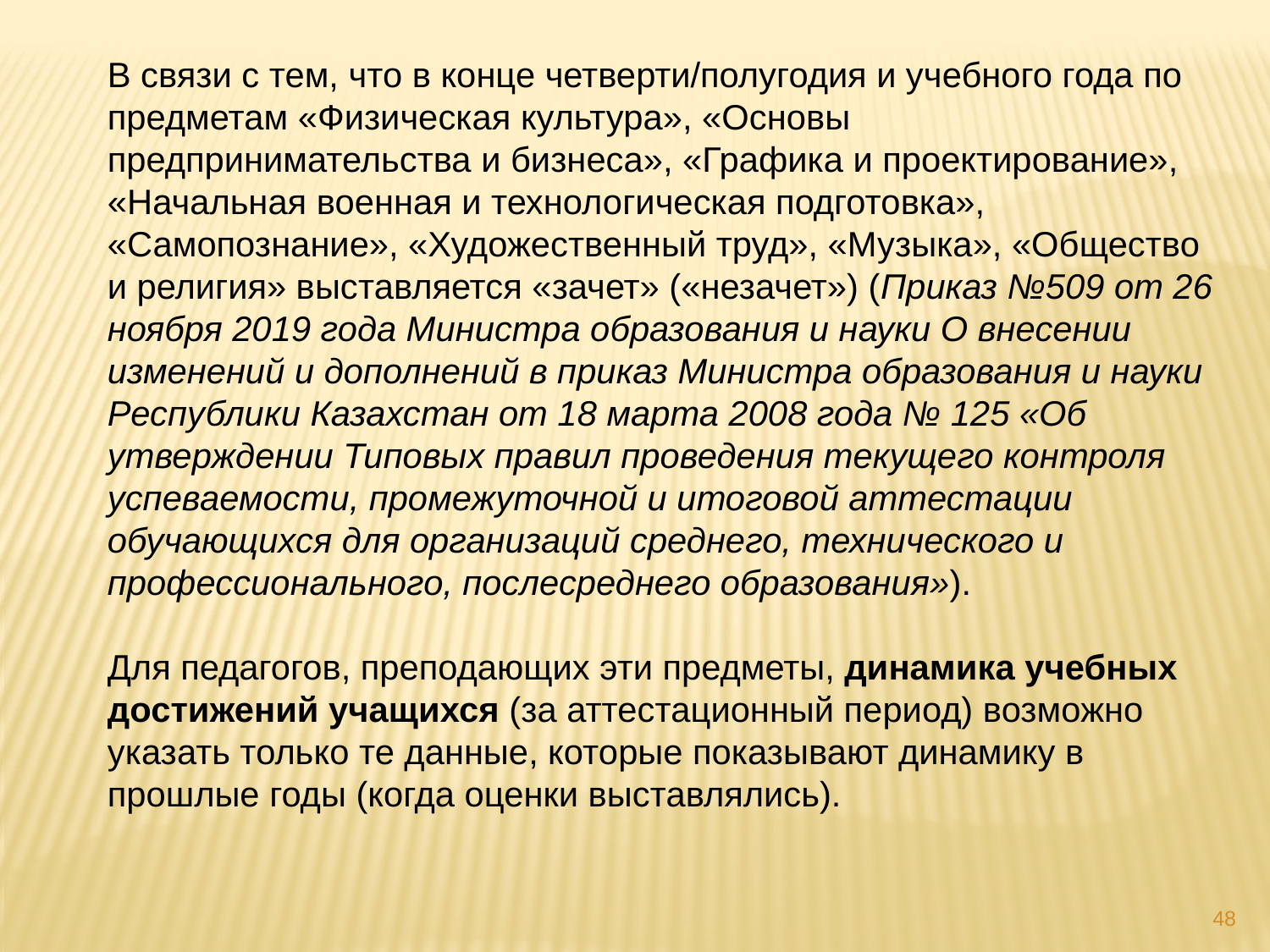

В связи с тем, что в конце четверти/полугодия и учебного года по предметам «Физическая культура», «Основы предпринимательства и бизнеса», «Графика и проектирование», «Начальная военная и технологическая подготовка», «Самопознание», «Художественный труд», «Музыка», «Общество и религия» выставляется «зачет» («незачет») (Приказ №509 от 26 ноября 2019 года Министра образования и науки О внесении изменений и дополнений в приказ Министра образования и науки Республики Казахстан от 18 марта 2008 года № 125 «Об утверждении Типовых правил проведения текущего контроля успеваемости, промежуточной и итоговой аттестации обучающихся для организаций среднего, технического и профессионального, послесреднего образования»).

Для педагогов, преподающих эти предметы, динамика учебных достижений учащихся (за аттестационный период) возможно указать только те данные, которые показывают динамику в прошлые годы (когда оценки выставлялись).
48